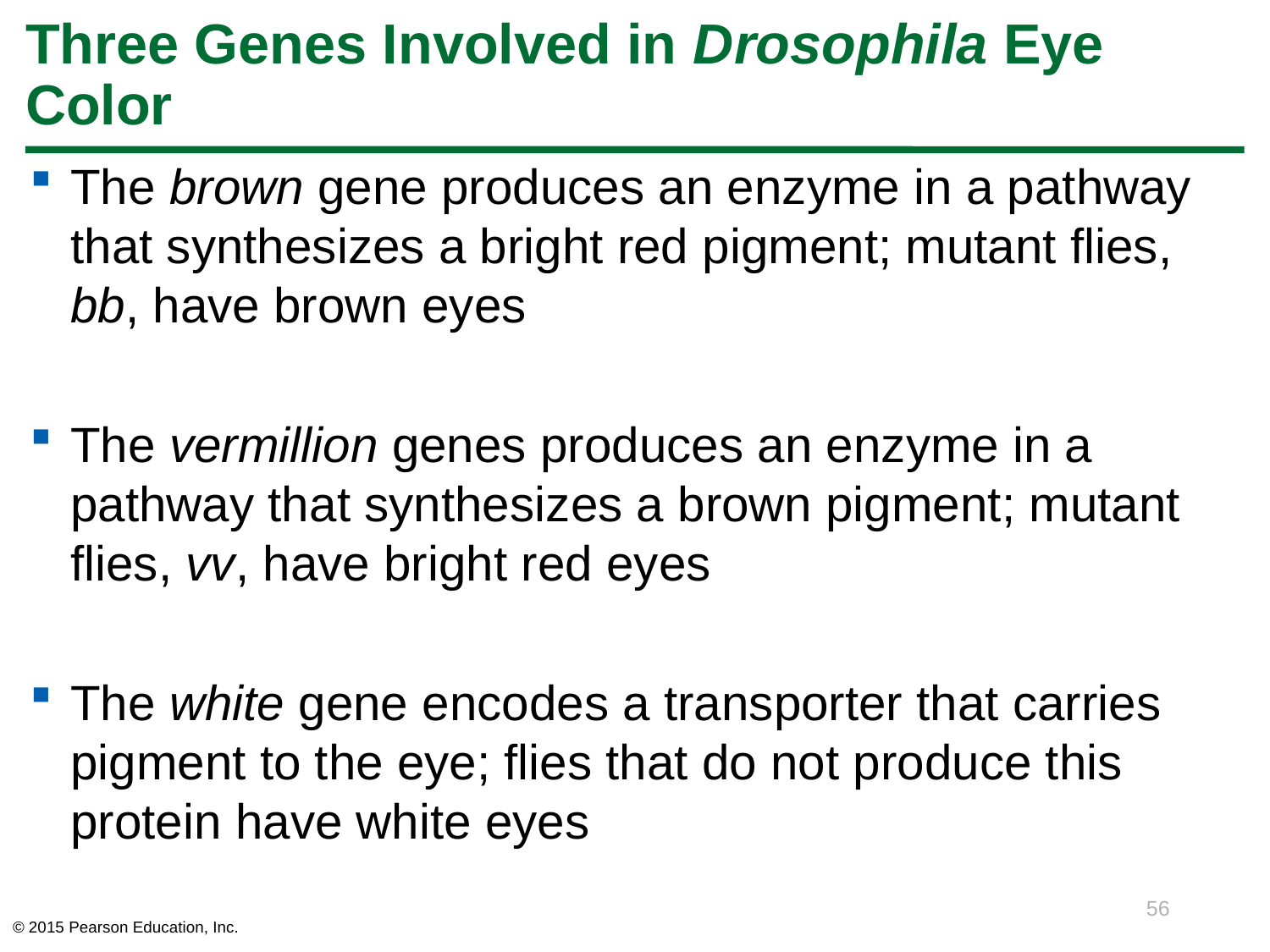

# Three Genes Involved in Drosophila Eye Color
The brown gene produces an enzyme in a pathway that synthesizes a bright red pigment; mutant flies, bb, have brown eyes

The vermillion genes produces an enzyme in a pathway that synthesizes a brown pigment; mutant flies, vv, have bright red eyes

The white gene encodes a transporter that carries pigment to the eye; flies that do not produce this protein have white eyes
56
© 2015 Pearson Education, Inc.